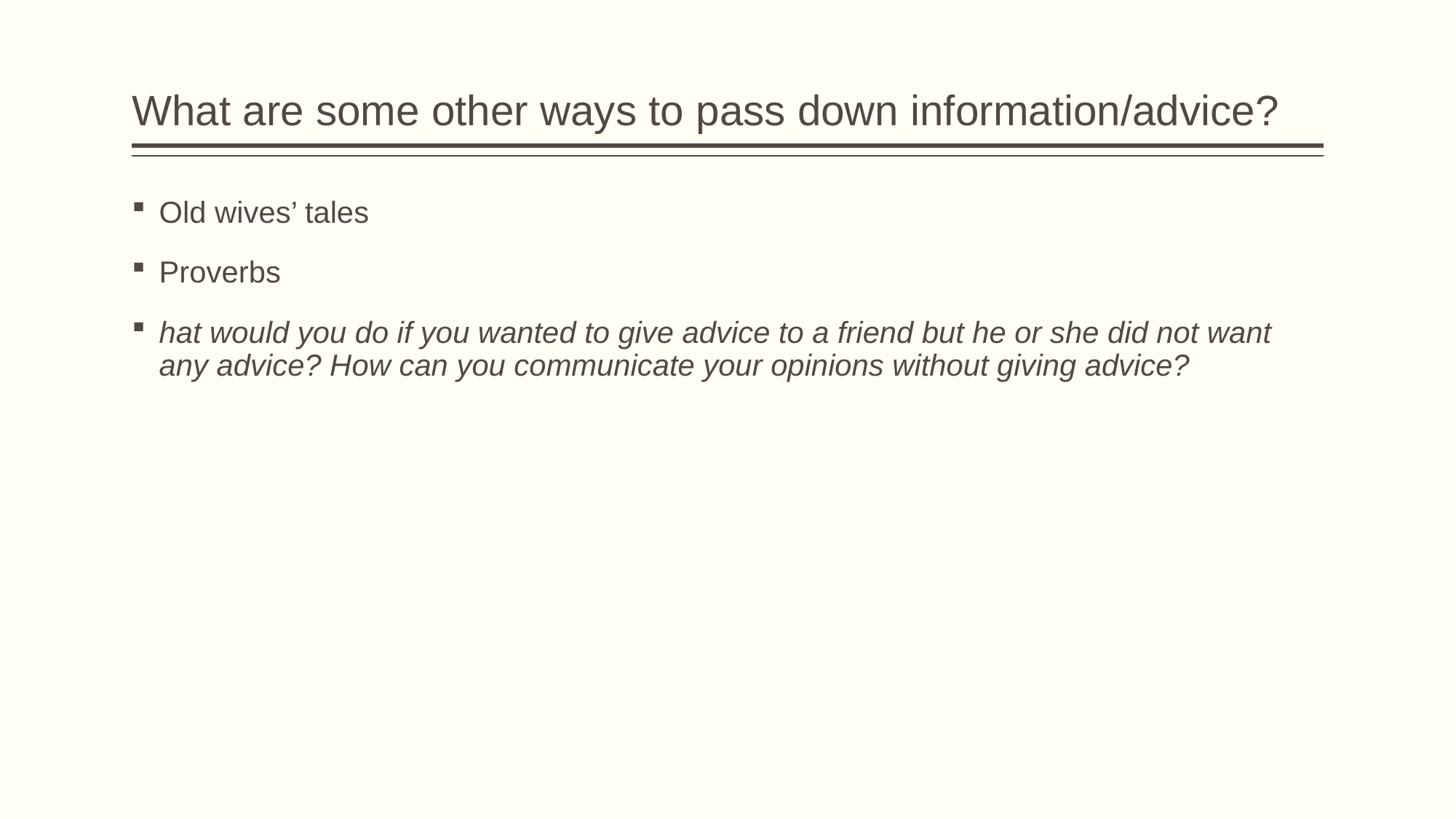

# What are some other ways to pass down information/advice?
Old wives’ tales
Proverbs
hat would you do if you wanted to give advice to a friend but he or she did not want any advice? How can you communicate your opinions without giving advice?